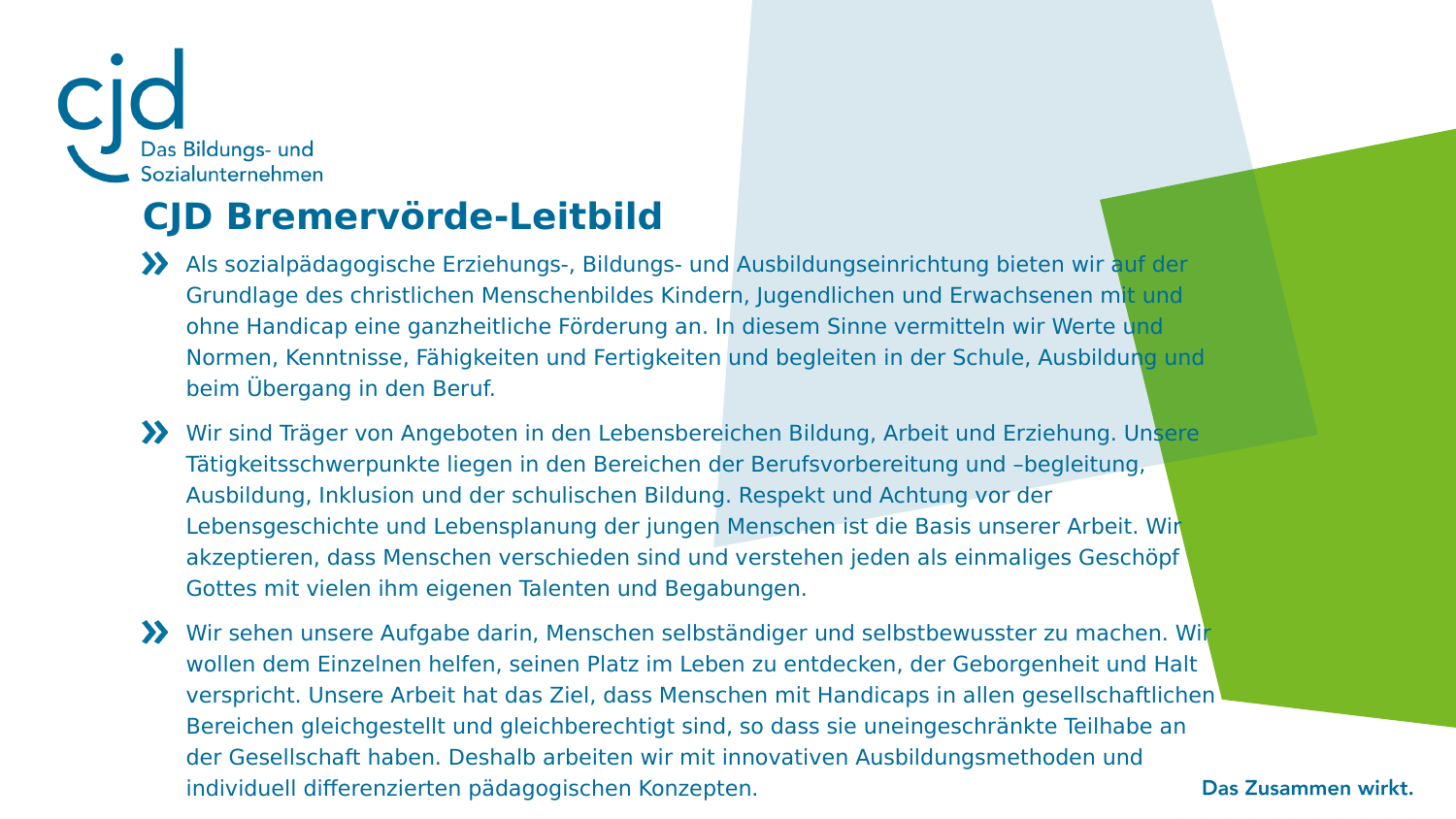

# CJD Bremervörde-Leitbild
Als sozialpädagogische Erziehungs-, Bildungs- und Ausbildungseinrichtung bieten wir auf der Grundlage des christlichen Menschenbildes Kindern, Jugendlichen und Erwachsenen mit und ohne Handicap eine ganzheitliche Förderung an. In diesem Sinne vermitteln wir Werte und Normen, Kenntnisse, Fähigkeiten und Fertigkeiten und begleiten in der Schule, Ausbildung und beim Übergang in den Beruf.
Wir sind Träger von Angeboten in den Lebensbereichen Bildung, Arbeit und Erziehung. Unsere Tätigkeitsschwerpunkte liegen in den Bereichen der Berufsvorbereitung und –begleitung, Ausbildung, Inklusion und der schulischen Bildung. Respekt und Achtung vor der Lebensgeschichte und Lebensplanung der jungen Menschen ist die Basis unserer Arbeit. Wir akzeptieren, dass Menschen verschieden sind und verstehen jeden als einmaliges Geschöpf Gottes mit vielen ihm eigenen Talenten und Begabungen.
Wir sehen unsere Aufgabe darin, Menschen selbständiger und selbstbewusster zu machen. Wir wollen dem Einzelnen helfen, seinen Platz im Leben zu entdecken, der Geborgenheit und Halt verspricht. Unsere Arbeit hat das Ziel, dass Menschen mit Handicaps in allen gesellschaftlichen Bereichen gleichgestellt und gleichberechtigt sind, so dass sie uneingeschränkte Teilhabe an der Gesellschaft haben. Deshalb arbeiten wir mit innovativen Ausbildungsmethoden und individuell differenzierten pädagogischen Konzepten.